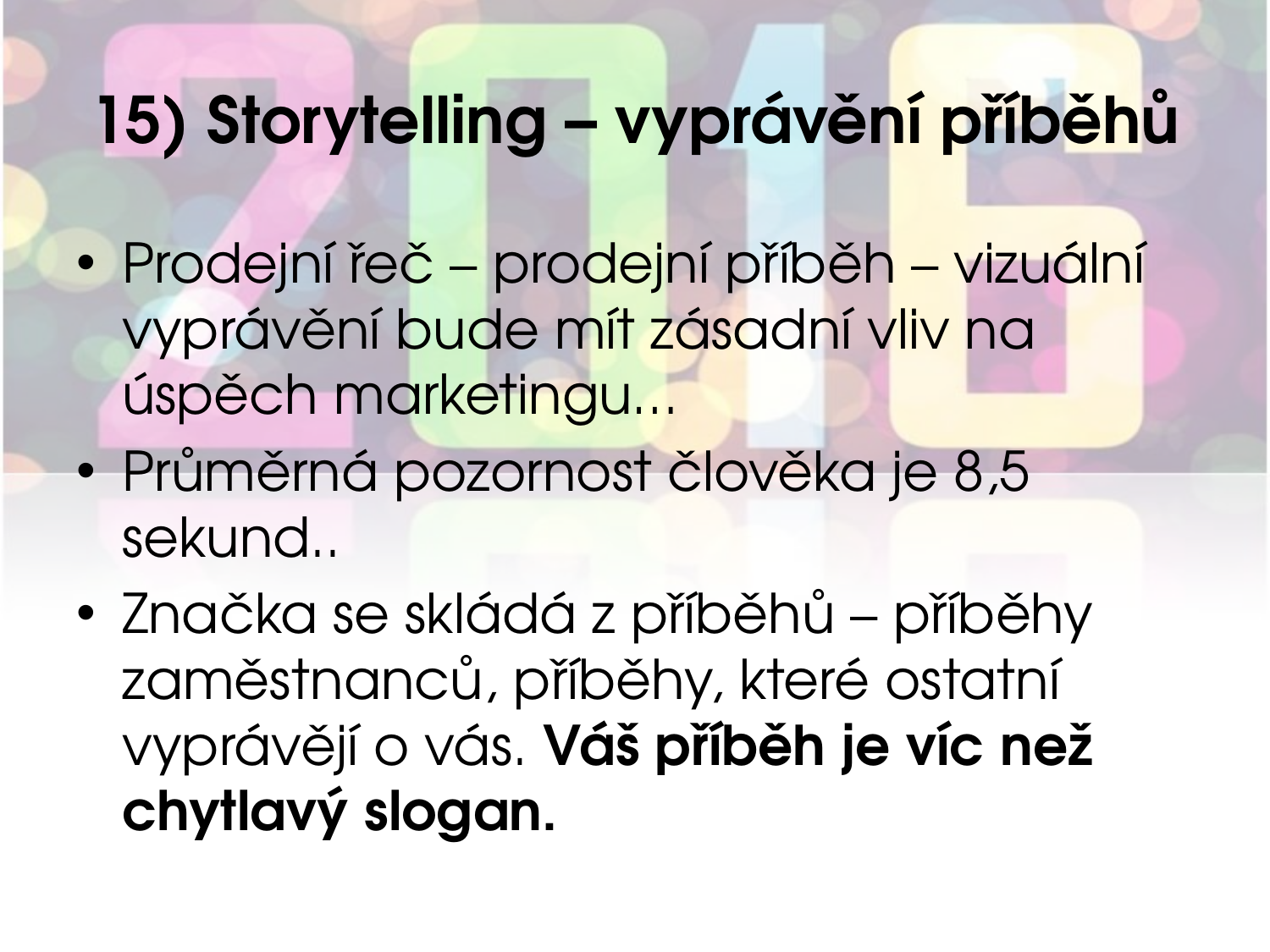

# 15) Storytelling – vyprávění příběhů
Prodejní řeč – prodejní příběh – vizuální vyprávění bude mít zásadní vliv na úspěch marketingu…
Průměrná pozornost člověka je 8,5 sekund..
Značka se skládá z příběhů – příběhy zaměstnanců, příběhy, které ostatní vyprávějí o vás. Váš příběh je víc než chytlavý slogan.